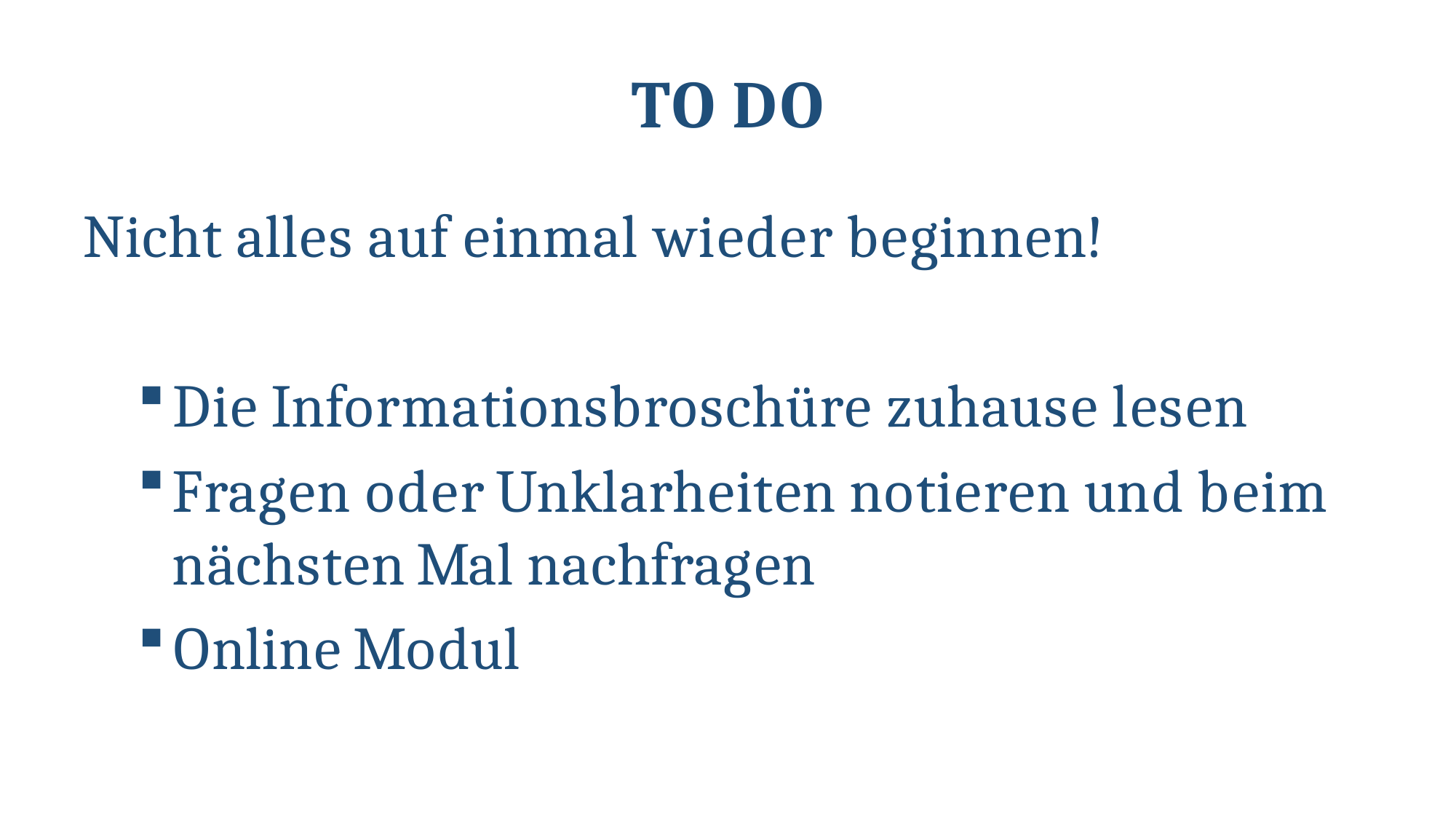

# TO DO
Nicht alles auf einmal wieder beginnen!

Die Informationsbroschüre zuhause lesen
Fragen oder Unklarheiten notieren und beim nächsten Mal nachfragen
Online Modul